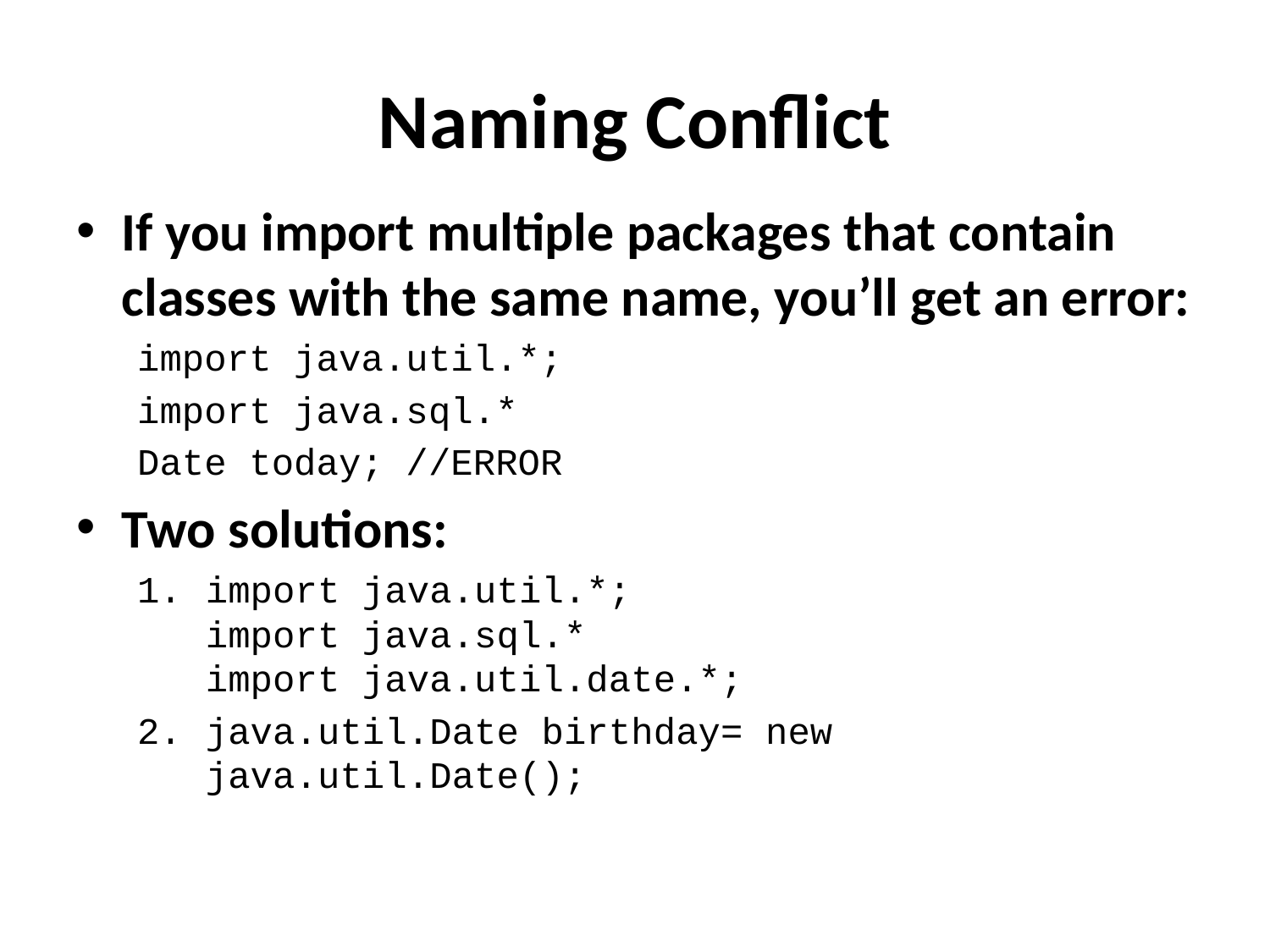

# Naming Conflict
If you import multiple packages that contain classes with the same name, you’ll get an error:
import java.util.*;
import java.sql.*
Date today; //ERROR
Two solutions:
import java.util.*;
import java.sql.*
import java.util.date.*;
java.util.Date birthday= new 						java.util.Date();